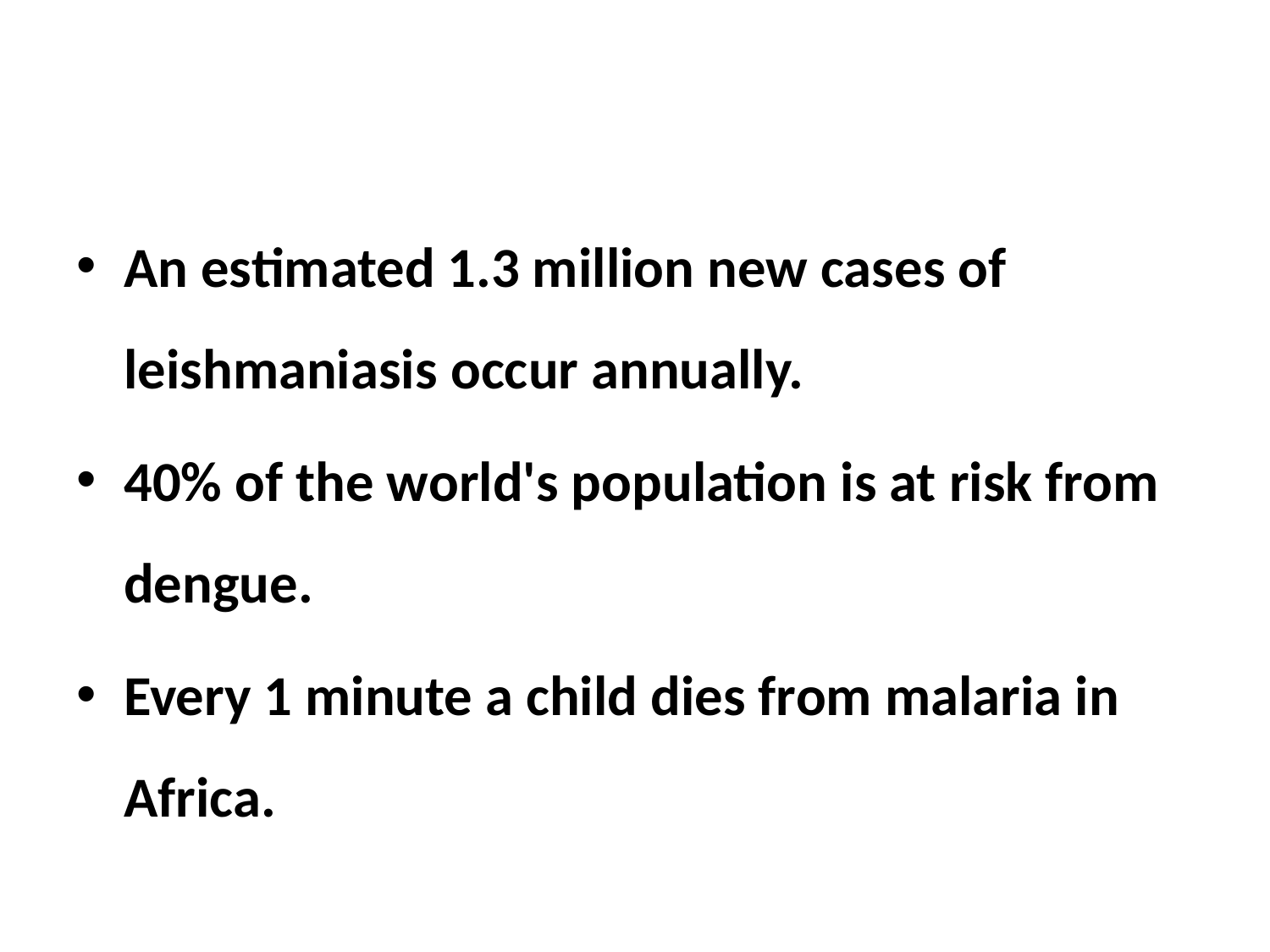

#
An estimated 1.3 million new cases of leishmaniasis occur annually.
40% of the world's population is at risk from dengue.
Every 1 minute a child dies from malaria in Africa.